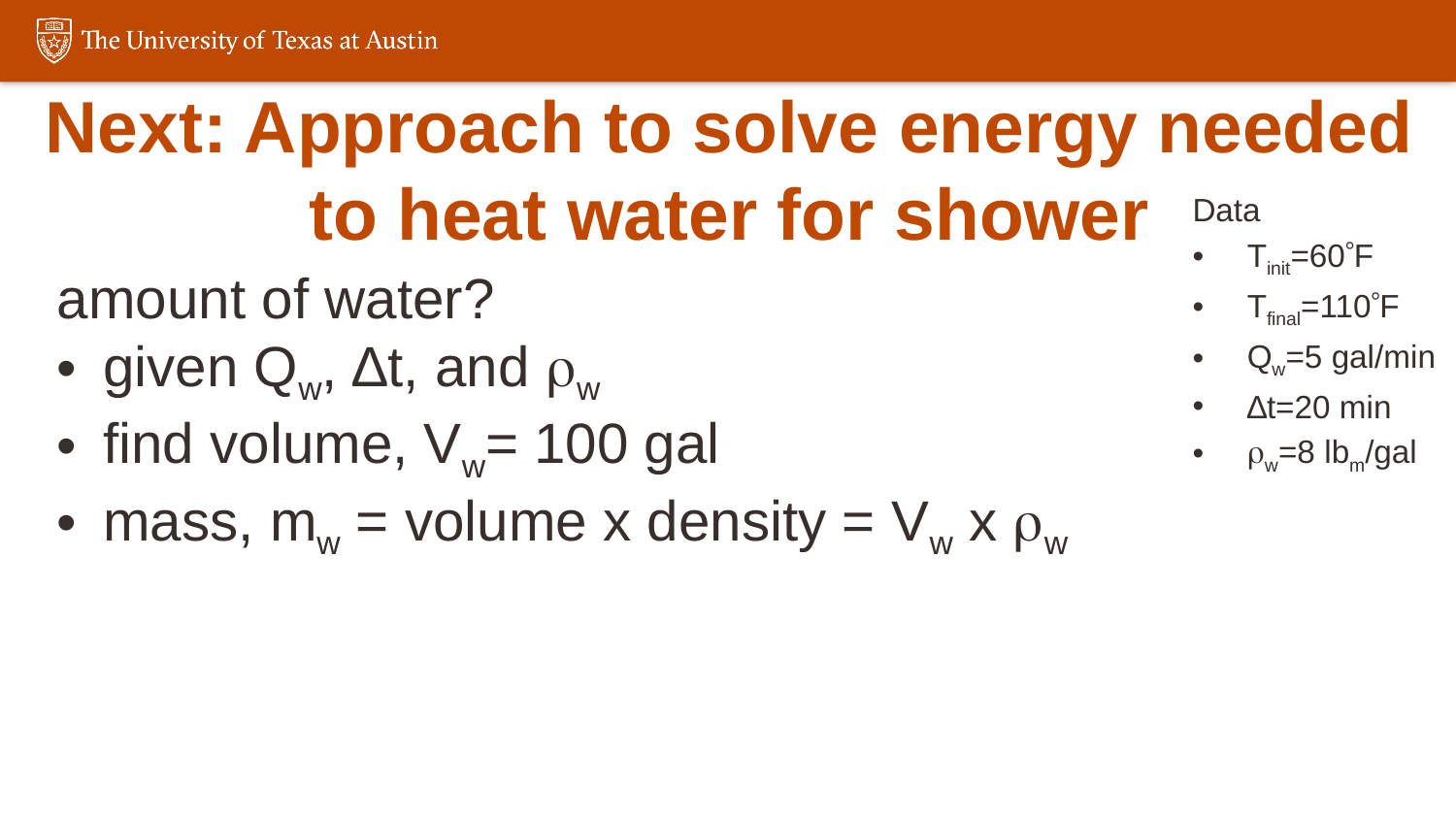

# Next: Approach to solve energy needed to heat water for shower
Data
Tinit=60°F
Tfinal=110°F
Qw=5 gal/min
∆t=20 min
ρw=8 lbm/gal

amount of water?
given Qw, ∆t, and ρw
find volume, Vw= 100 gal
mass, mw = volume x density = Vw x ρw